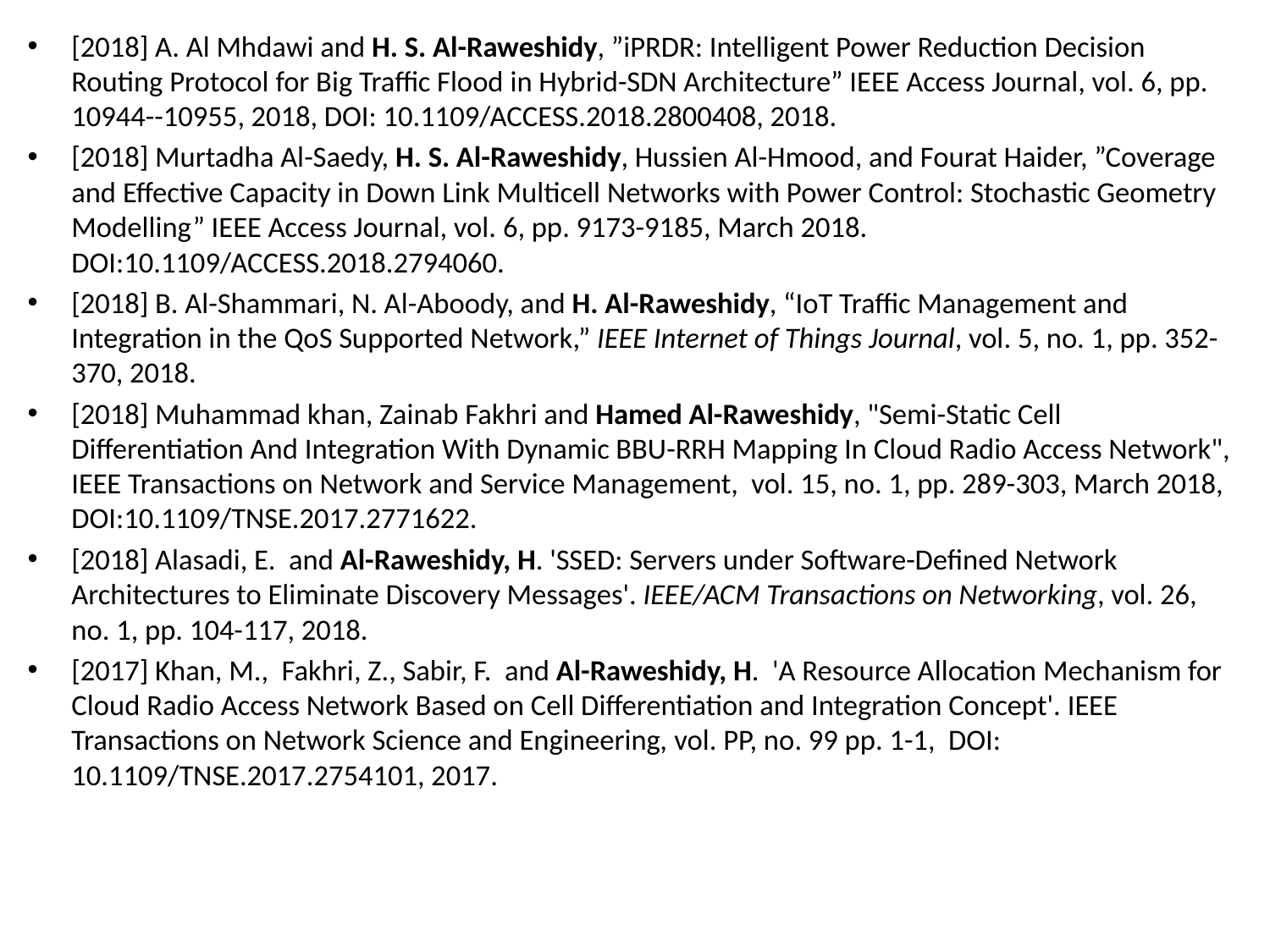

[2018] A. Al Mhdawi and H. S. Al-Raweshidy, ”iPRDR: Intelligent Power Reduction Decision Routing Protocol for Big Traffic Flood in Hybrid-SDN Architecture” IEEE Access Journal, vol. 6, pp. 10944--10955, 2018, DOI: 10.1109/ACCESS.2018.2800408, 2018.
[2018] Murtadha Al-Saedy, H. S. Al-Raweshidy, Hussien Al-Hmood, and Fourat Haider, ”Coverage and Effective Capacity in Down Link Multicell Networks with Power Control: Stochastic Geometry Modelling” IEEE Access Journal, vol. 6, pp. 9173-9185, March 2018. DOI:10.1109/ACCESS.2018.2794060.
[2018] B. Al-Shammari, N. Al-Aboody, and H. Al-Raweshidy, “IoT Traffic Management and Integration in the QoS Supported Network,” IEEE Internet of Things Journal, vol. 5, no. 1, pp. 352-370, 2018.
[2018] Muhammad khan, Zainab Fakhri and Hamed Al-Raweshidy, "Semi-Static Cell Differentiation And Integration With Dynamic BBU-RRH Mapping In Cloud Radio Access Network", IEEE Transactions on Network and Service Management,  vol. 15, no. 1, pp. 289-303, March 2018, DOI:10.1109/TNSE.2017.2771622.
[2018] Alasadi, E.  and Al-Raweshidy, H. 'SSED: Servers under Software-Defined Network Architectures to Eliminate Discovery Messages'. IEEE/ACM Transactions on Networking, vol. 26, no. 1, pp. 104-117, 2018.
[2017] Khan, M.,  Fakhri, Z., Sabir, F.  and Al-Raweshidy, H.  'A Resource Allocation Mechanism for Cloud Radio Access Network Based on Cell Differentiation and Integration Concept'. IEEE Transactions on Network Science and Engineering, vol. PP, no. 99 pp. 1-1,  DOI: 10.1109/TNSE.2017.2754101, 2017.